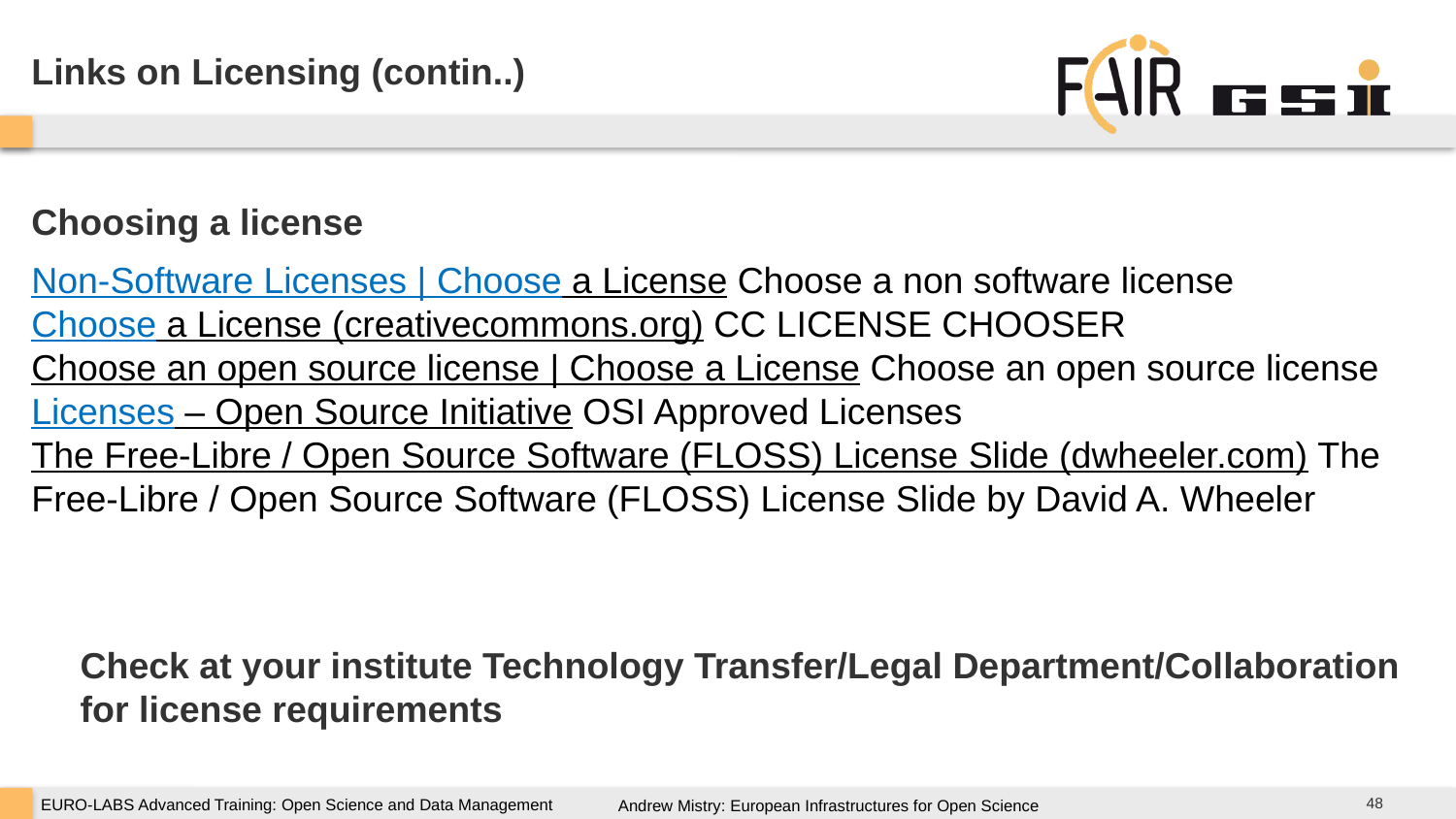

Links on Licensing (contin..)
Choosing a license
Non-Software Licenses | Choose a License Choose a non software license
Choose a License (creativecommons.org) CC LICENSE CHOOSER
Choose an open source license | Choose a License Choose an open source license
Licenses – Open Source Initiative OSI Approved Licenses
The Free-Libre / Open Source Software (FLOSS) License Slide (dwheeler.com) The Free-Libre / Open Source Software (FLOSS) License Slide by David A. Wheeler
Check at your institute Technology Transfer/Legal Department/Collaboration  for license requirements